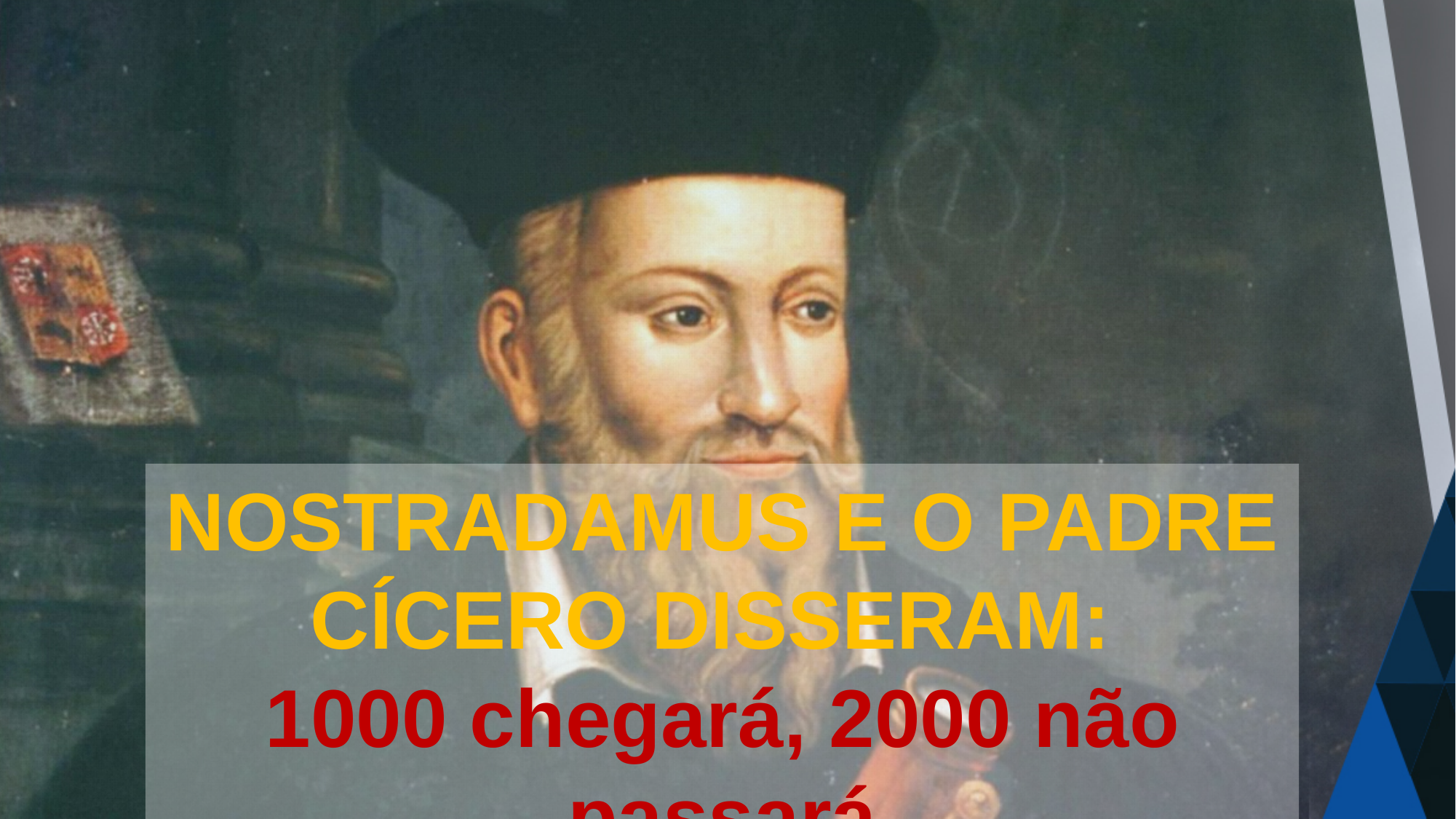

NOSTRADAMUS E O PADRE CÍCERO DISSERAM:
1000 chegará, 2000 não passará